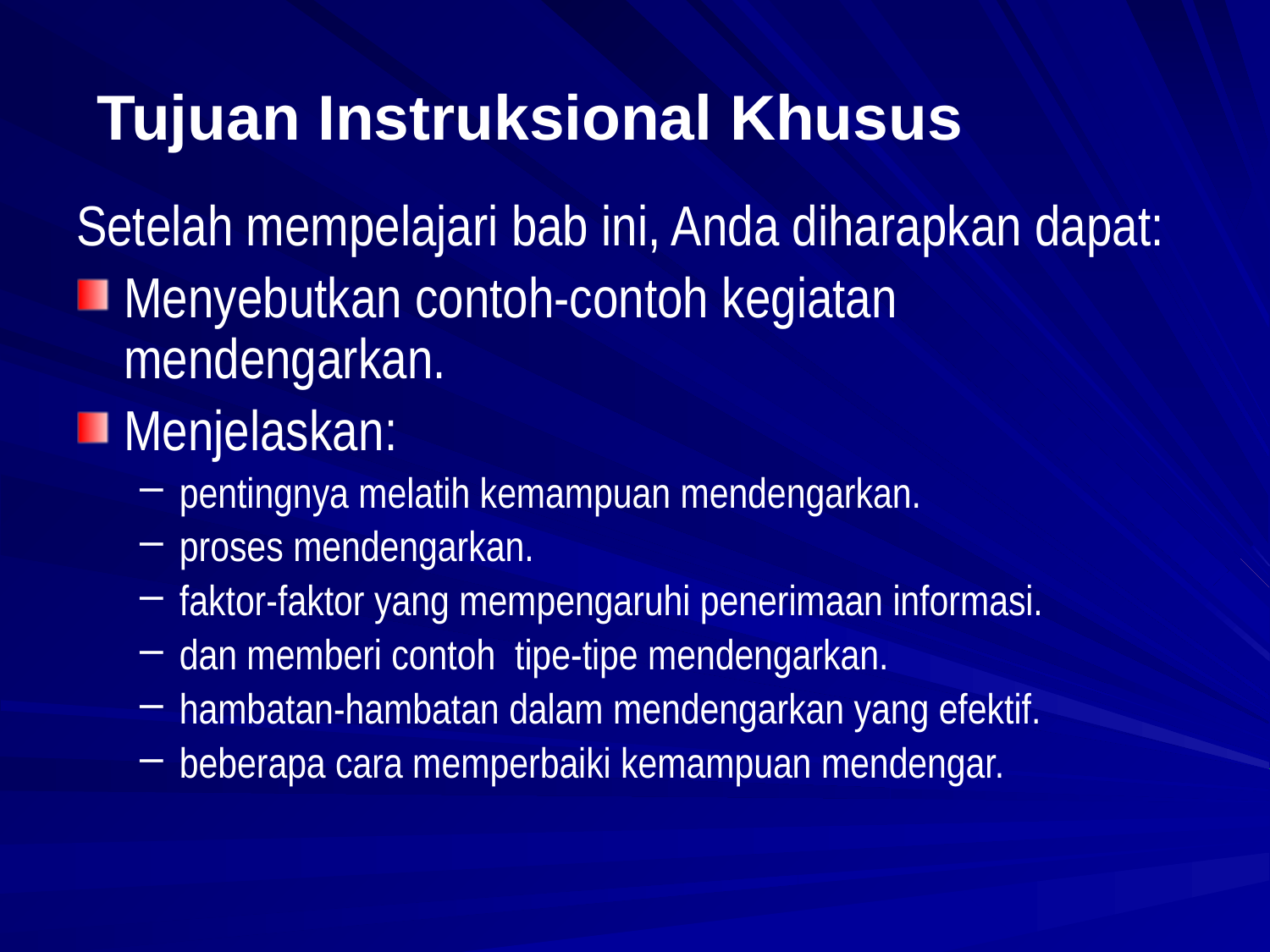

# Tujuan Instruksional Khusus
Setelah mempelajari bab ini, Anda diharapkan dapat:
Menyebutkan contoh-contoh kegiatan mendengarkan.
Menjelaskan:
pentingnya melatih kemampuan mendengarkan.
proses mendengarkan.
faktor-faktor yang mempengaruhi penerimaan informasi.
dan memberi contoh  tipe-tipe mendengarkan.
hambatan-hambatan dalam mendengarkan yang efektif.
beberapa cara memperbaiki kemampuan mendengar.